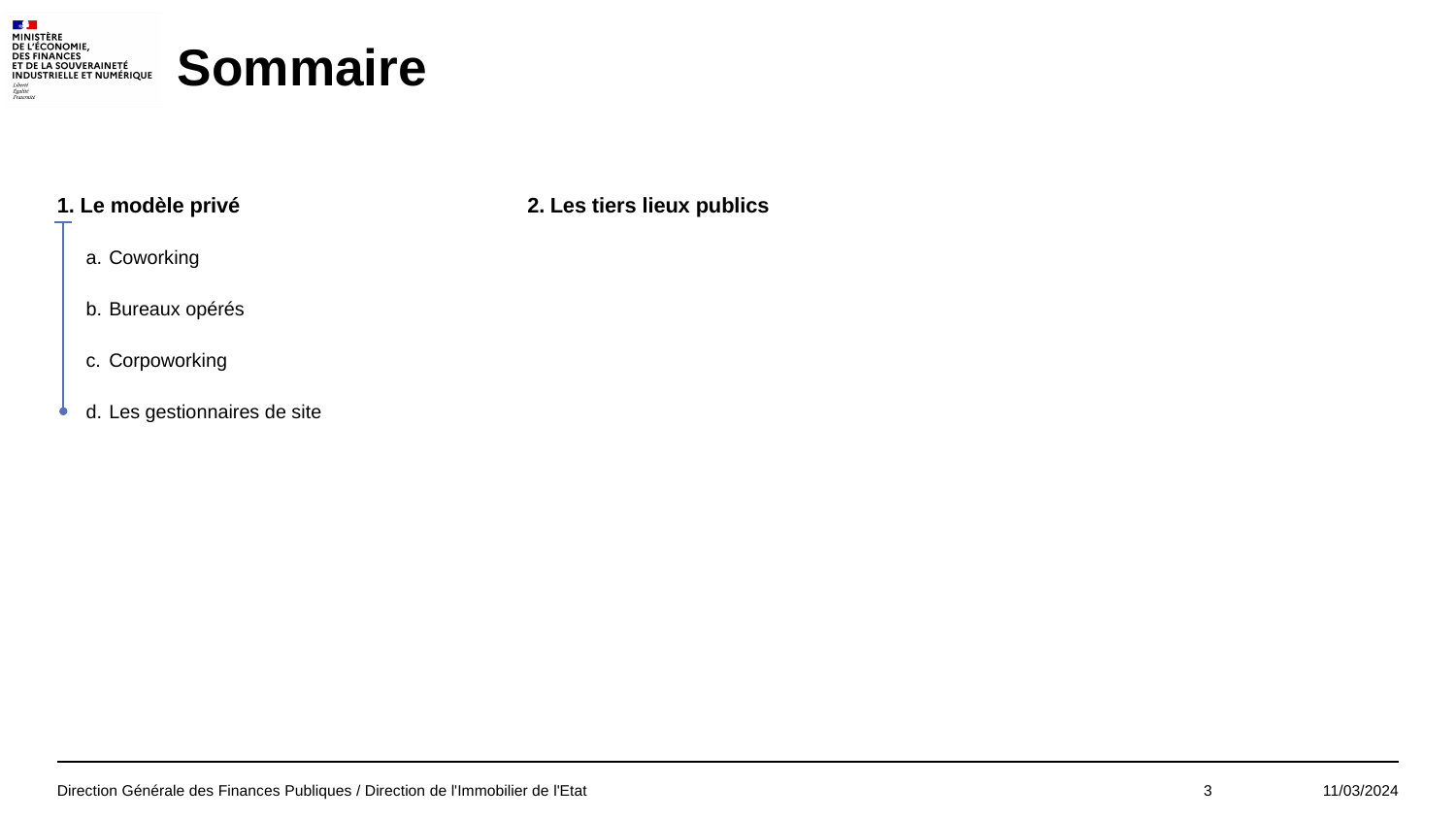

# Sommaire
Le modèle privé
Coworking
Bureaux opérés
Corpoworking
Les gestionnaires de site
Les tiers lieux publics
Direction Générale des Finances Publiques / Direction de l'Immobilier de l'Etat
3
11/03/2024